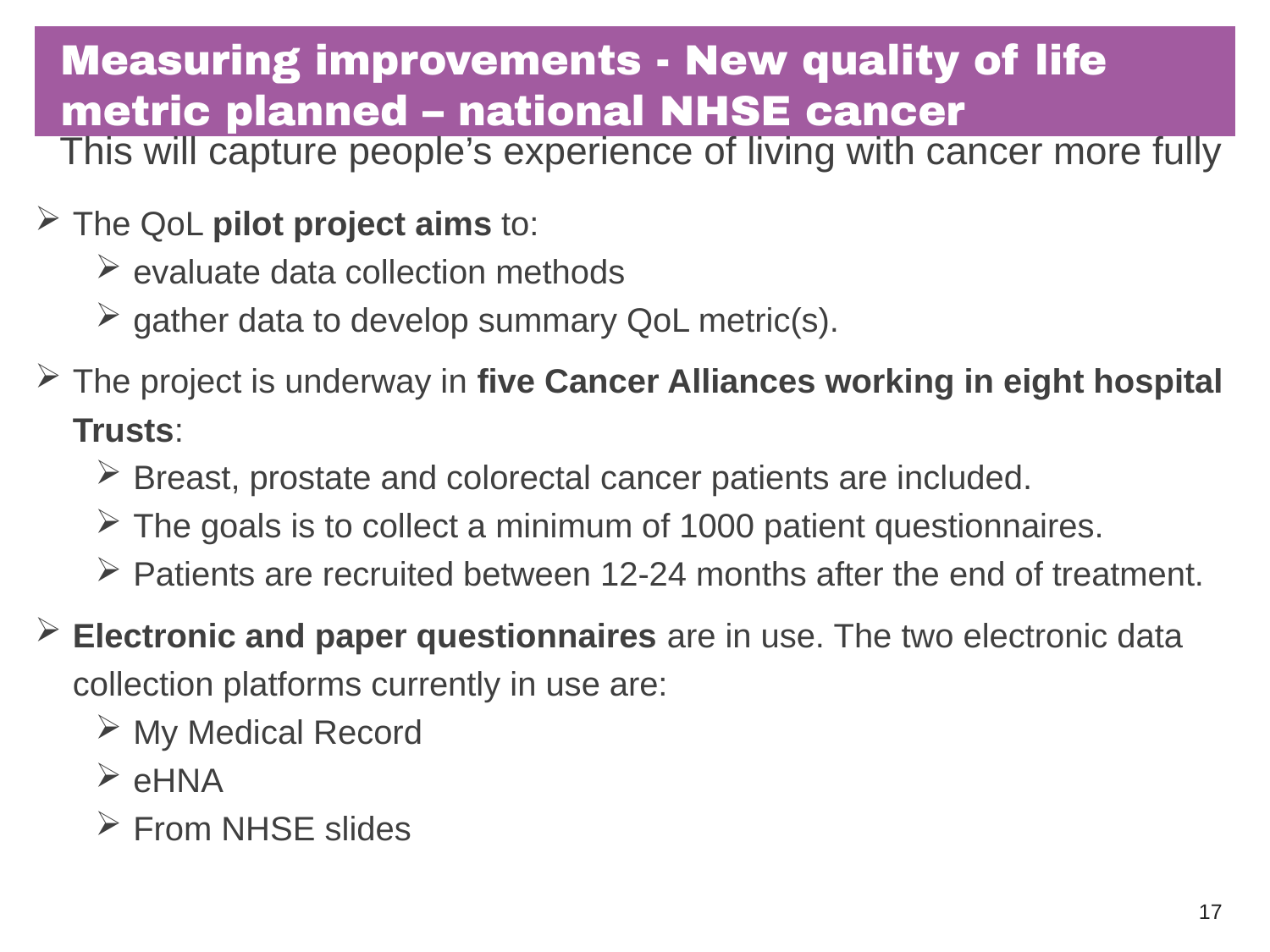

# Measuring improvements - New quality of life metric planned – national NHSE cancer
This will capture people’s experience of living with cancer more fully
The QoL pilot project aims to:
evaluate data collection methods
gather data to develop summary QoL metric(s).
The project is underway in five Cancer Alliances working in eight hospital Trusts:
Breast, prostate and colorectal cancer patients are included.
The goals is to collect a minimum of 1000 patient questionnaires.
Patients are recruited between 12-24 months after the end of treatment.
Electronic and paper questionnaires are in use. The two electronic data collection platforms currently in use are:
My Medical Record
eHNA
From NHSE slides

17